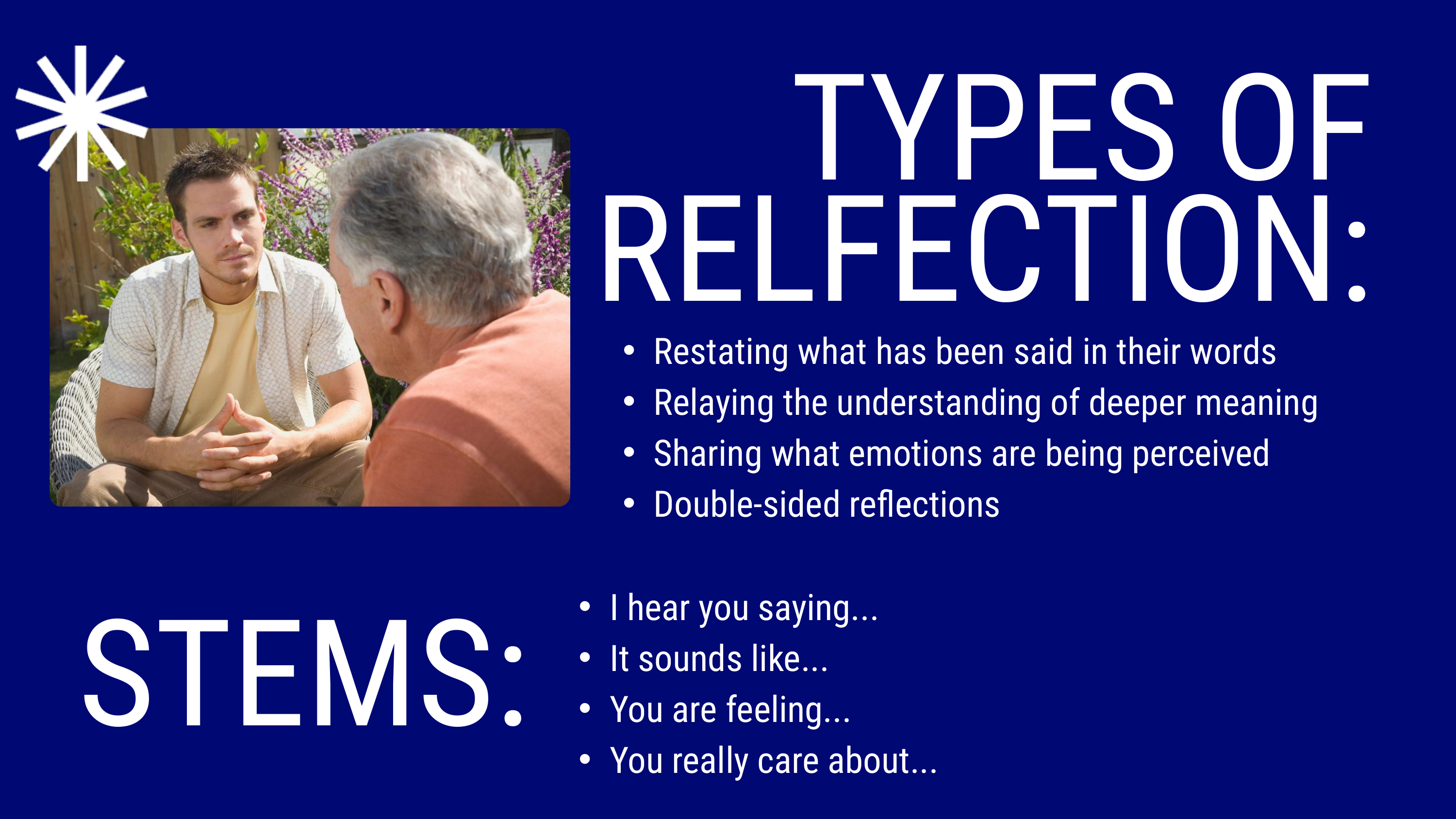

TYPES OF RELFECTION:

Restating what has been said in their words
Relaying the understanding of deeper meaning
Sharing what emotions are being perceived
Double-sided reflections
I hear you saying...
It sounds like...
You are feeling...
You really care about...
STEMS: